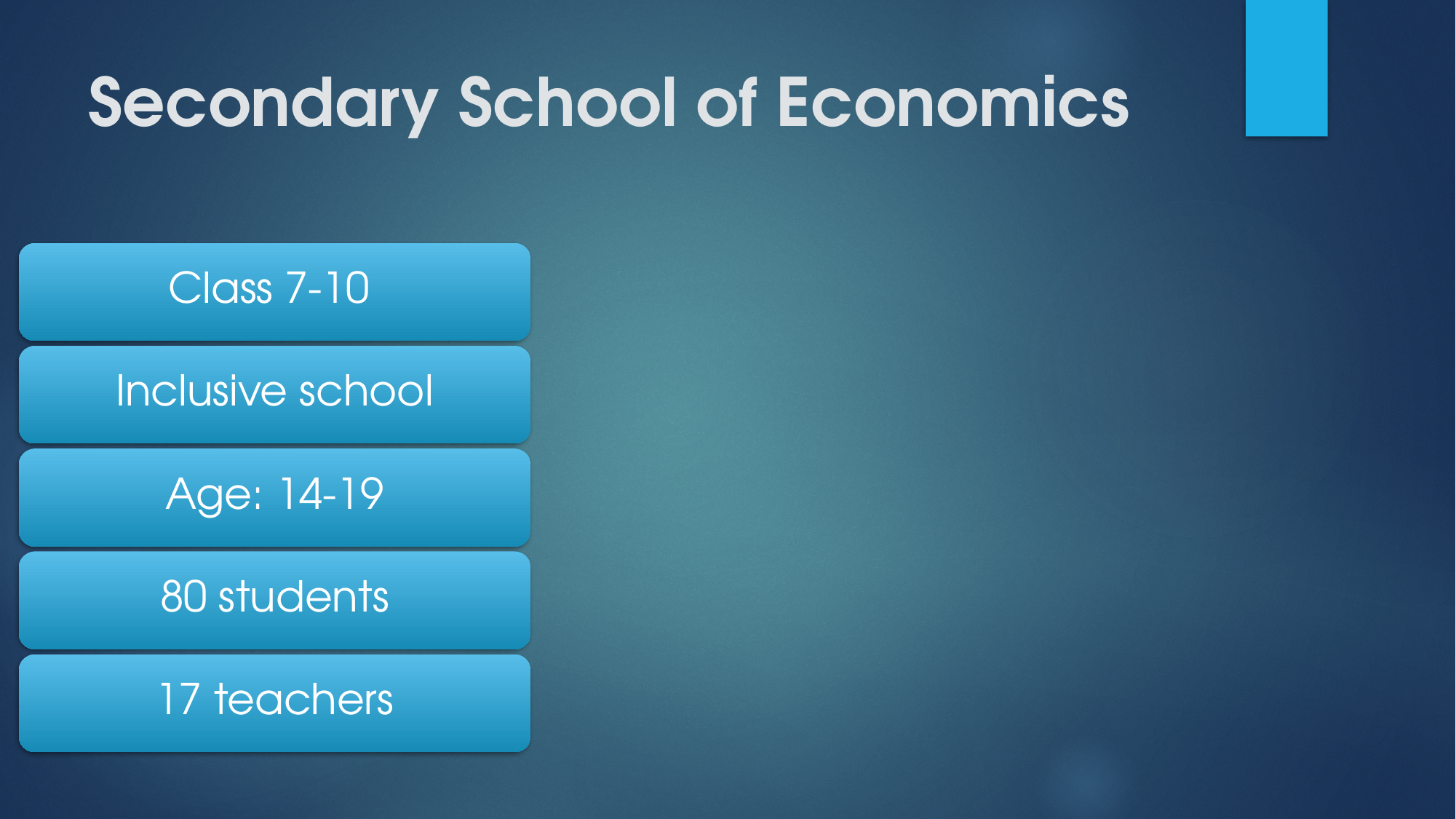

# Secondary School of Economics
Class 7-10
Inclusive school
80 students
17 teachers
Age: 14-19